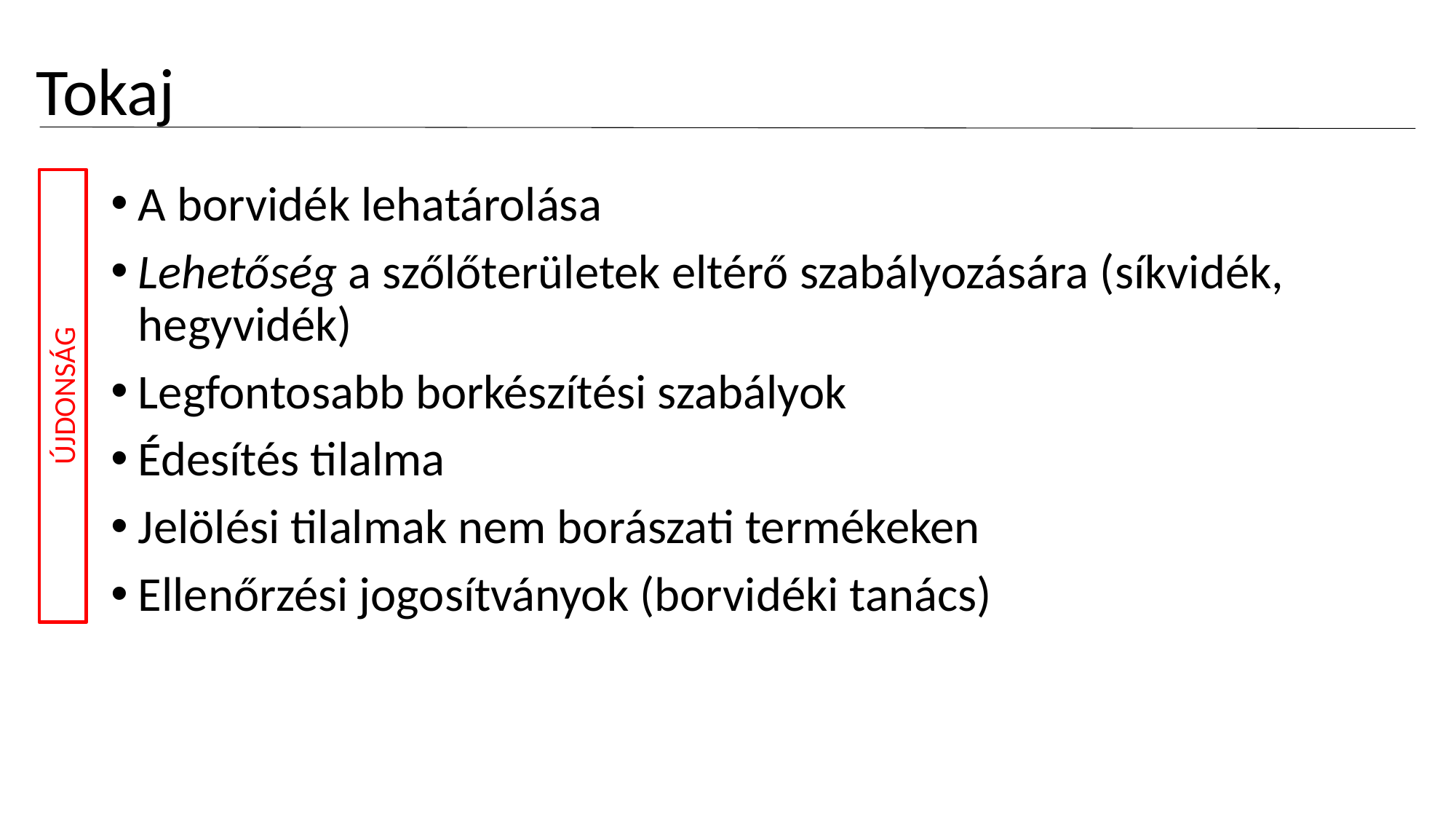

# Tokaj
A borvidék lehatárolása
Lehetőség a szőlőterületek eltérő szabályozására (síkvidék, hegyvidék)
Legfontosabb borkészítési szabályok
Édesítés tilalma
Jelölési tilalmak nem borászati termékeken
Ellenőrzési jogosítványok (borvidéki tanács)

ÚJDONSÁG